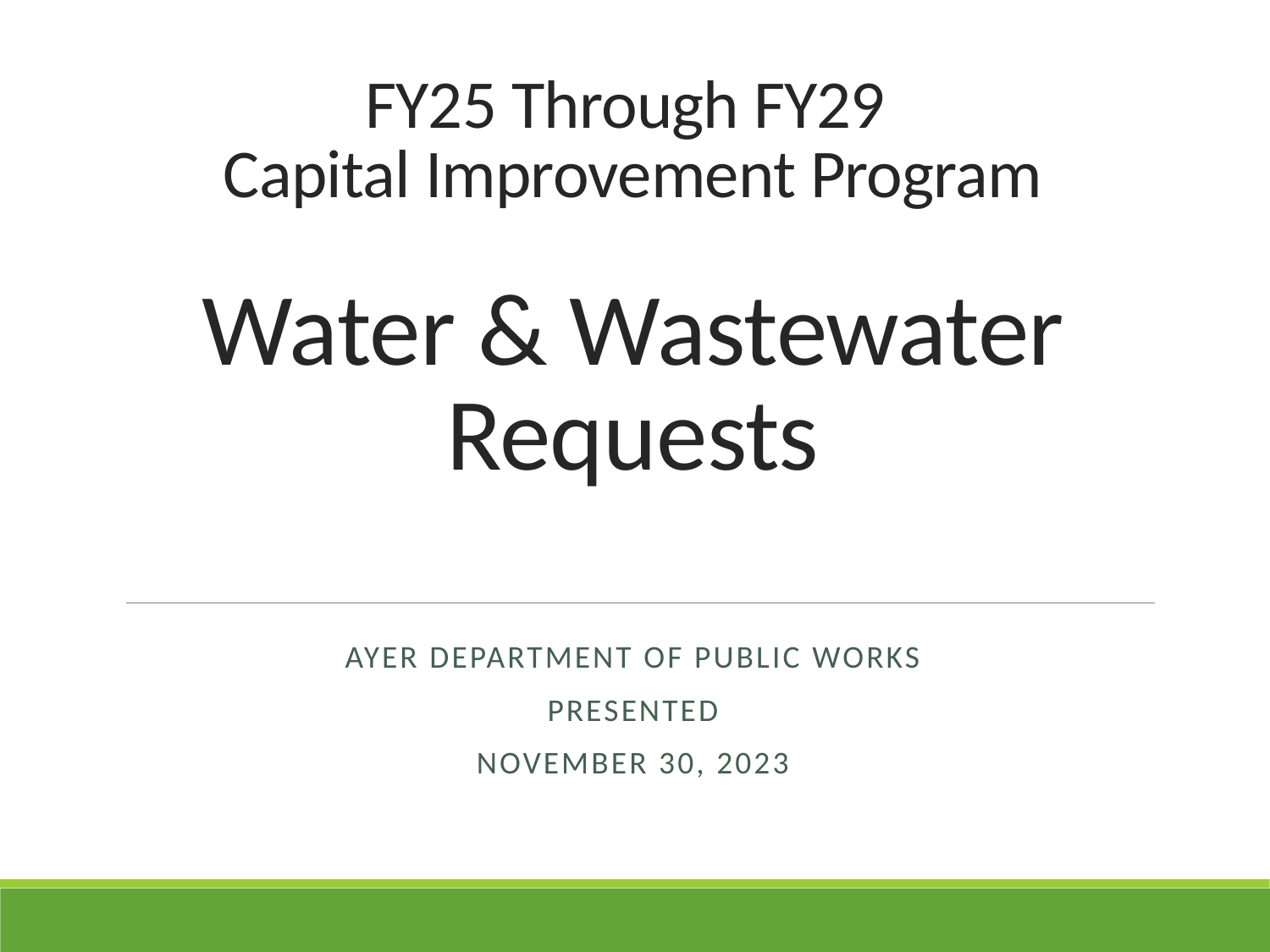

# FY25 Through FY29 Capital Improvement Program Water & Wastewater Requests
Ayer Department of Public Works
Presented
November 30, 2023